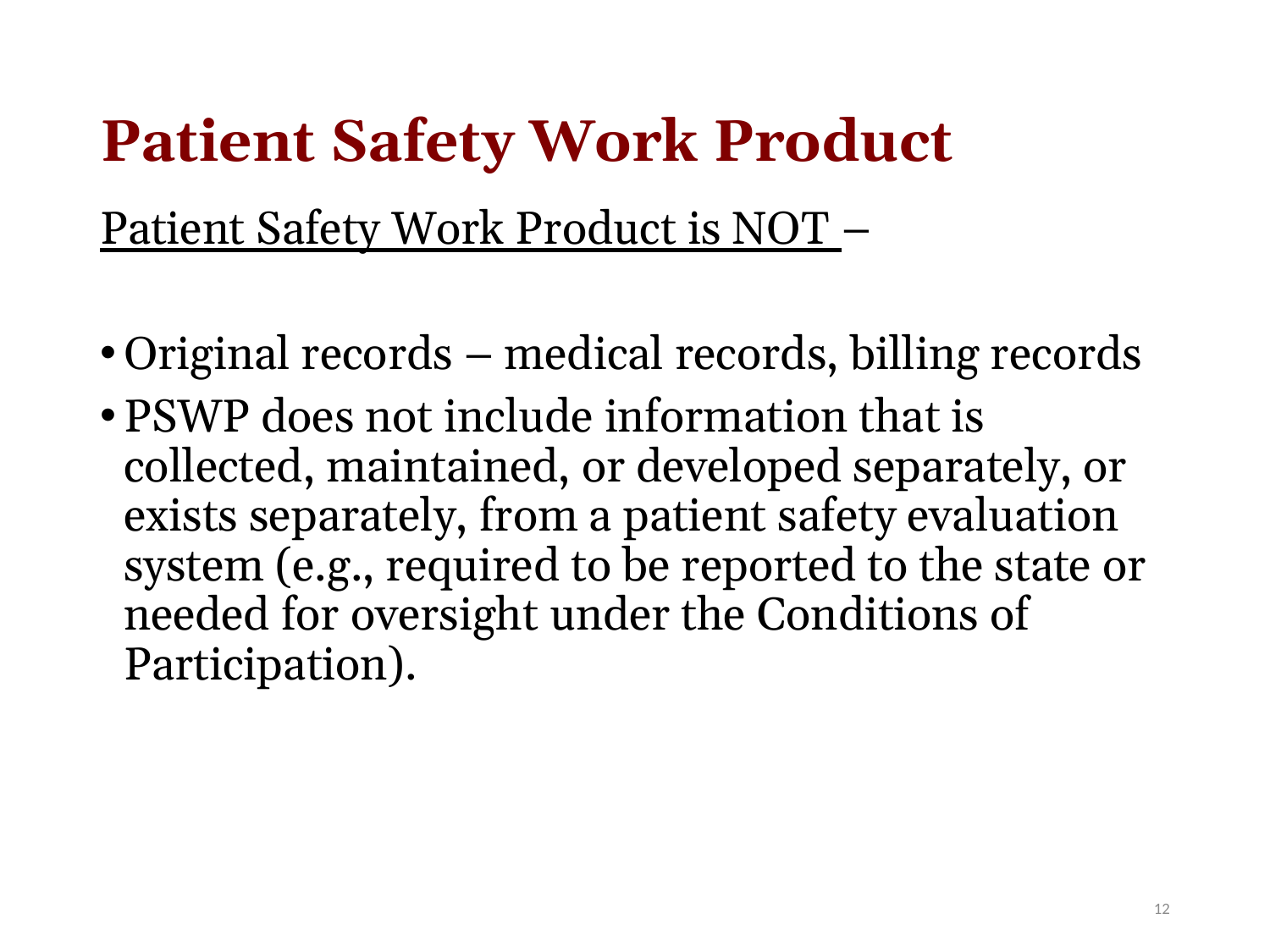

# Patient Safety Work Product
Patient Safety Work Product is NOT –

Original records – medical records, billing records
PSWP does not include information that is collected, maintained, or developed separately, or exists separately, from a patient safety evaluation system (e.g., required to be reported to the state or needed for oversight under the Conditions of Participation).
12